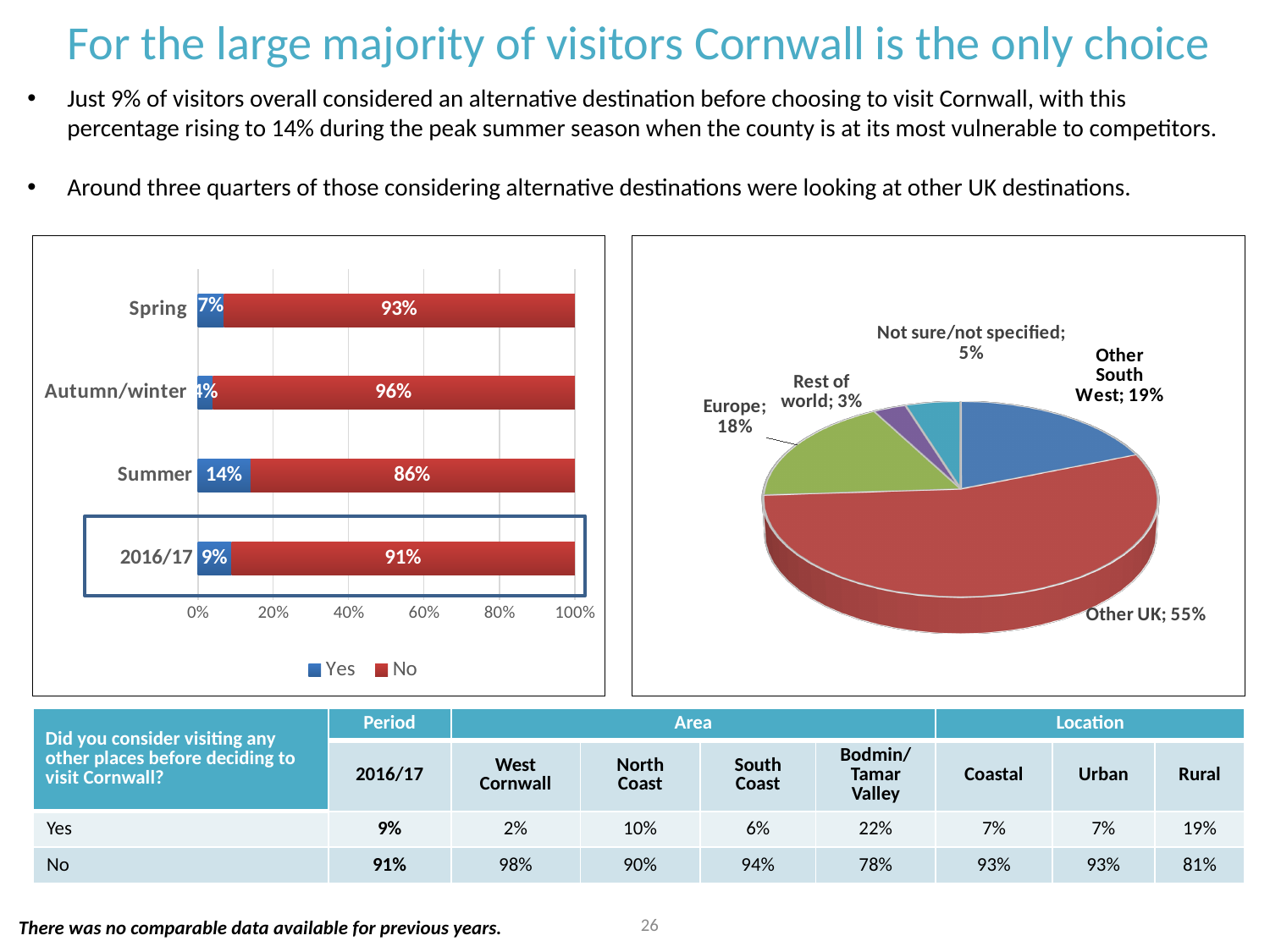

For the large majority of visitors Cornwall is the only choice
Just 9% of visitors overall considered an alternative destination before choosing to visit Cornwall, with this percentage rising to 14% during the peak summer season when the county is at its most vulnerable to competitors.

Around three quarters of those considering alternative destinations were looking at other UK destinations.

[unsupported chart]

### Chart

| Category | Yes | No |
|---|---|---|
| 2016/17 | 0.09 | 0.91 |
| Summer | 0.14 | 0.86 |
| Autumn/winter  | 0.04 | 0.96 |
| Spring  | 0.07 | 0.93 |
| Did you consider visiting any other places before deciding to visit Cornwall? | Period | Area |  |  |  | Location |  |  |
| --- | --- | --- | --- | --- | --- | --- | --- | --- |
|  | 2016/17 | West Cornwall | North Coast | South Coast | Bodmin/ Tamar Valley | Coastal | Urban | Rural |
| Yes | 9% | 2% | 10% | 6% | 22% | 7% | 7% | 19% |
| No | 91% | 98% | 90% | 94% | 78% | 93% | 93% | 81% |
26
There was no comparable data available for previous years.